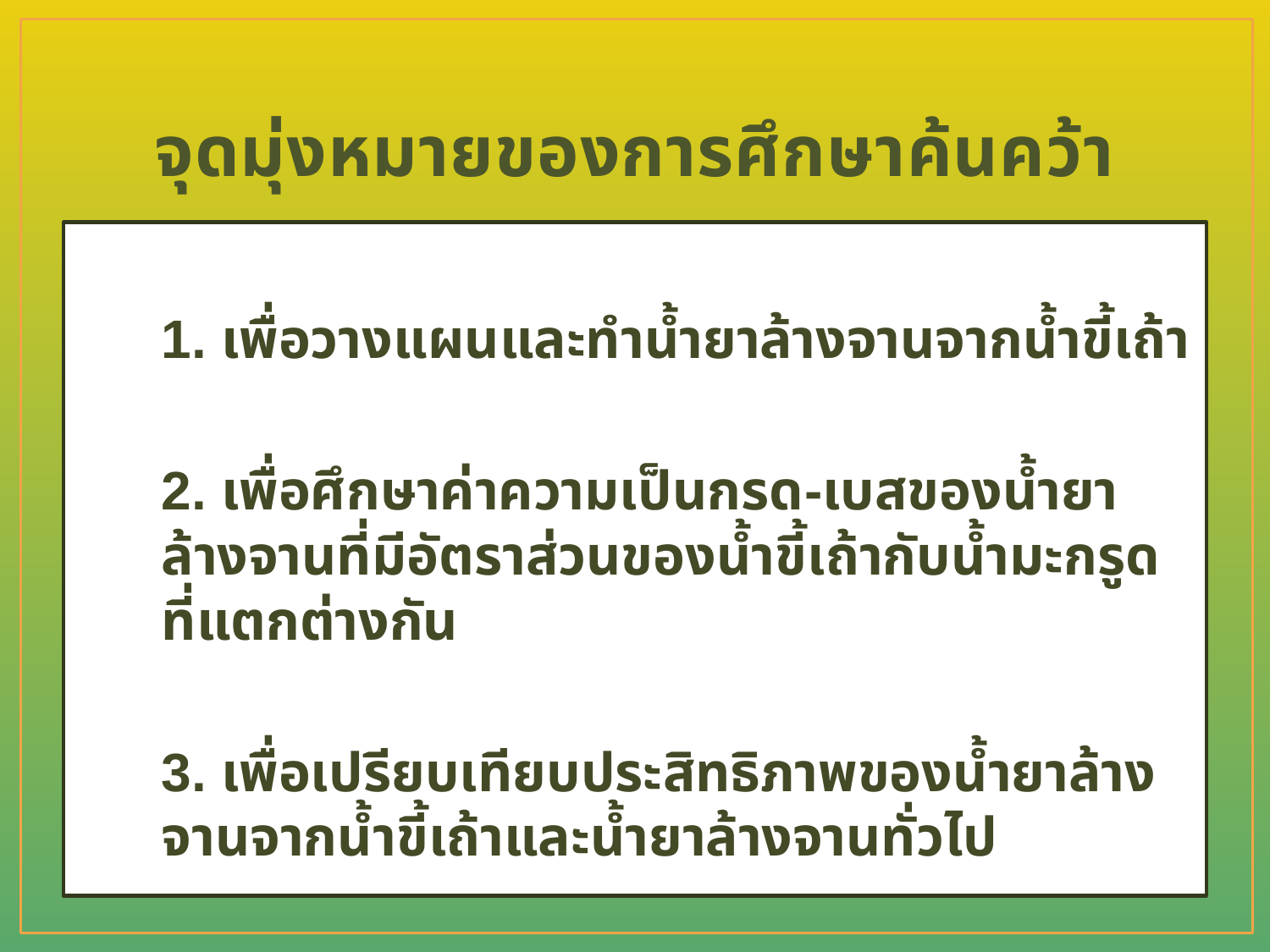

# จุดมุ่งหมายของการศึกษาค้นคว้า

1. เพื่อวางแผนและทำน้ำยาล้างจานจากน้ำขี้เถ้า

2. เพื่อศึกษาค่าความเป็นกรด-เบสของน้ำยาล้างจานที่มีอัตราส่วนของน้ำขี้เถ้ากับน้ำมะกรูดที่แตกต่างกัน

3. เพื่อเปรียบเทียบประสิทธิภาพของน้ำยาล้างจานจากน้ำขี้เถ้าและน้ำยาล้างจานทั่วไป